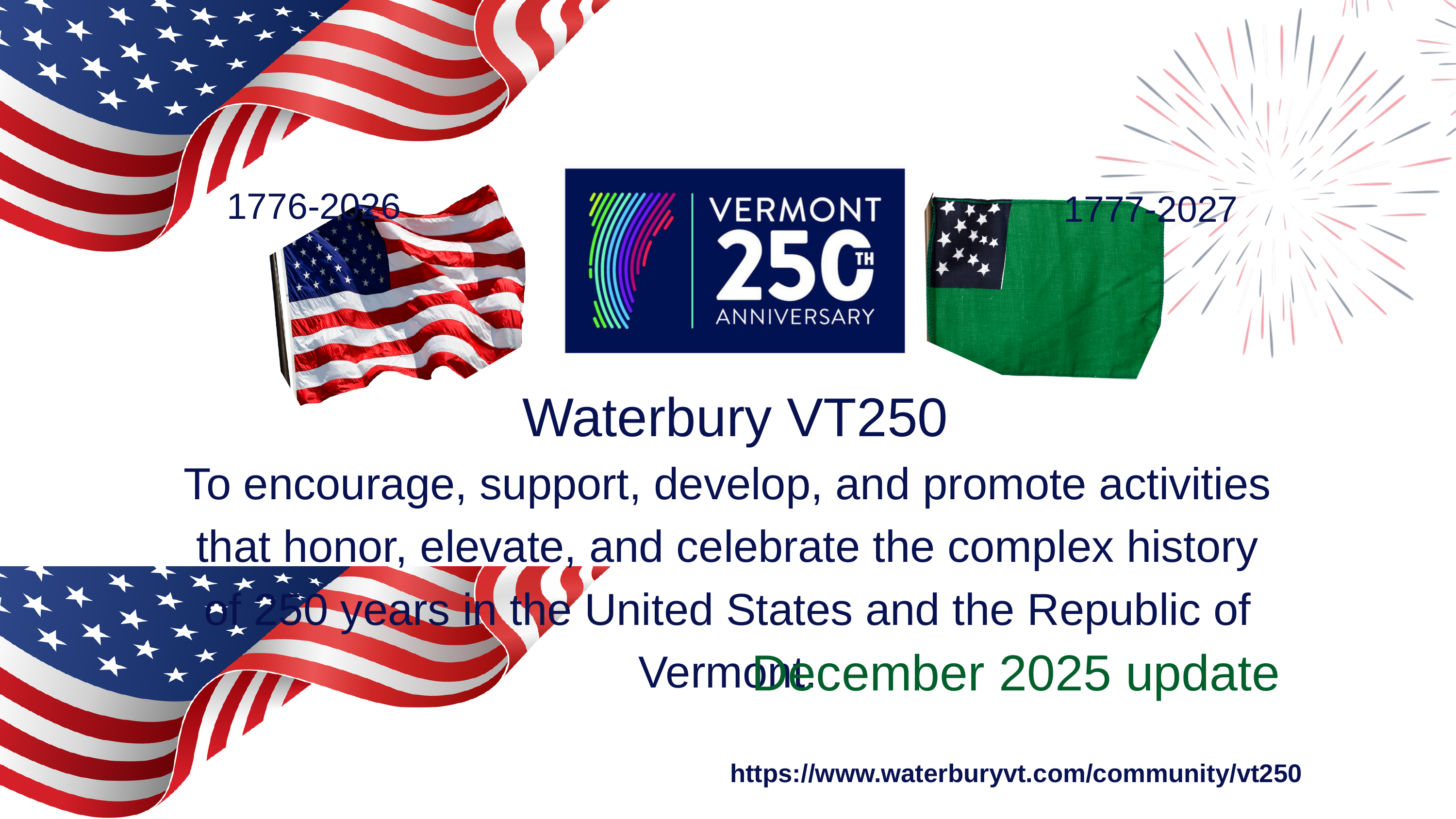

1776-2026
1777-2027

Waterbury VT250
To encourage, support, develop, and promote activities that honor, elevate, and celebrate the complex history of 250 years in the United States and the Republic of Vermont.

December 2025 update
https://www.waterburyvt.com/community/vt250